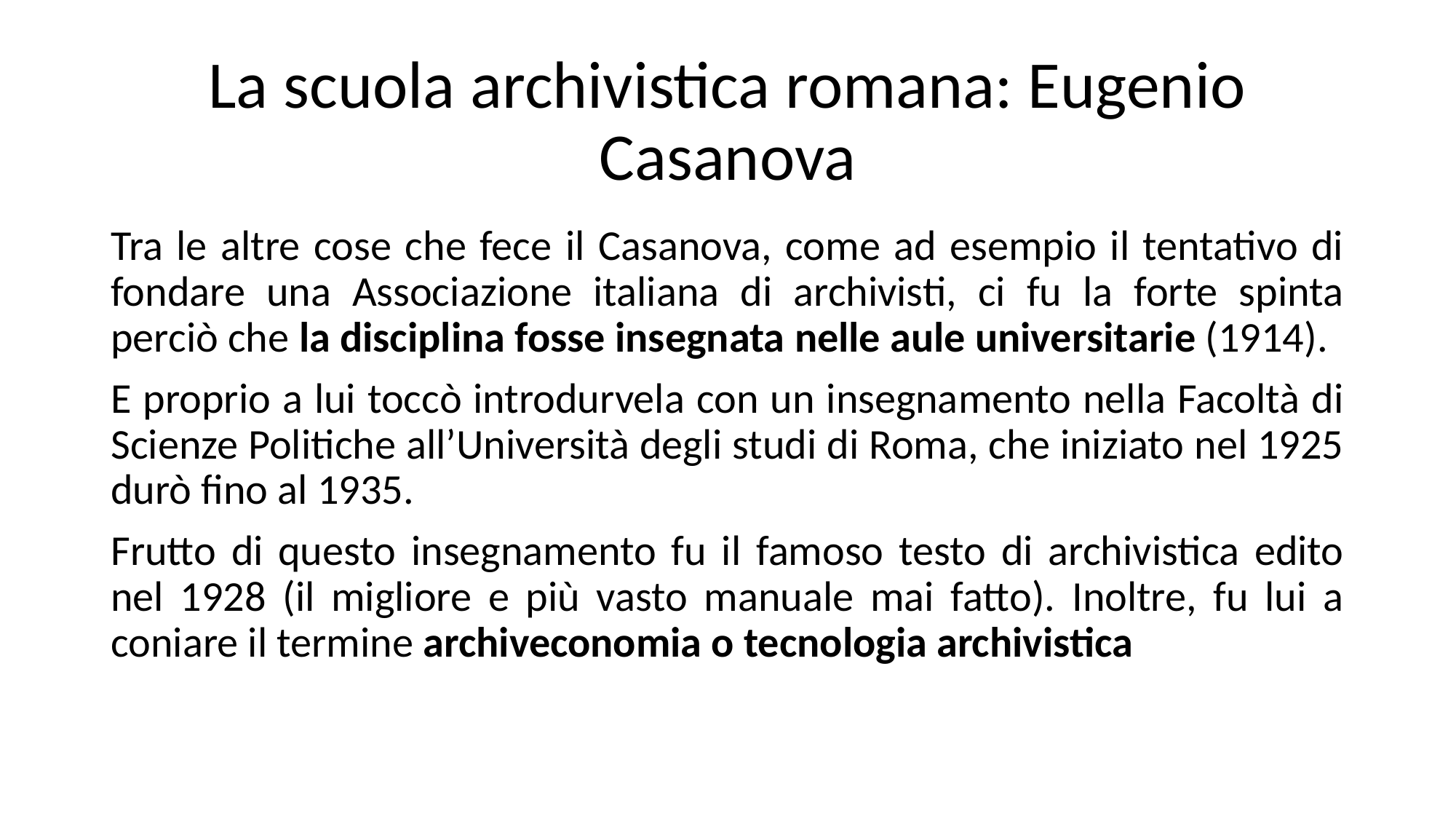

# La scuola archivistica romana: Eugenio Casanova
Tra le altre cose che fece il Casanova, come ad esempio il tentativo di fondare una Associazione italiana di archivisti, ci fu la forte spinta perciò che la disciplina fosse insegnata nelle aule universitarie (1914).
E proprio a lui toccò introdurvela con un insegnamento nella Facoltà di Scienze Politiche all’Università degli studi di Roma, che iniziato nel 1925 durò fino al 1935.
Frutto di questo insegnamento fu il famoso testo di archivistica edito nel 1928 (il migliore e più vasto manuale mai fatto). Inoltre, fu lui a coniare il termine archiveconomia o tecnologia archivistica